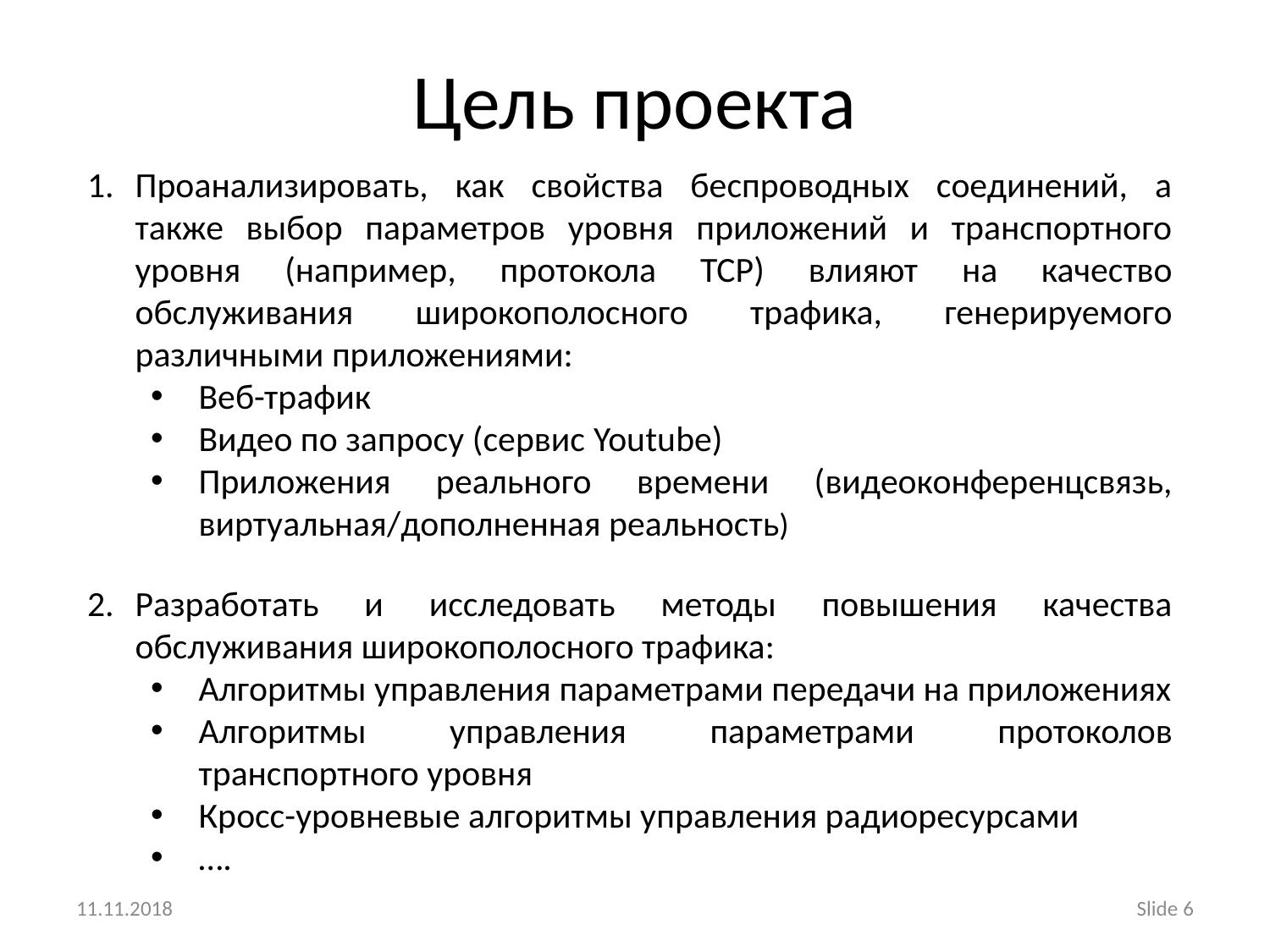

# Цель проекта
Проанализировать, как свойства беспроводных соединений, а также выбор параметров уровня приложений и транспортного уровня (например, протокола TCP) влияют на качество обслуживания широкополосного трафика, генерируемого различными приложениями:
Веб-трафик
Видео по запросу (сервис Youtube)
Приложения реального времени (видеоконференцсвязь, виртуальная/дополненная реальность)

Разработать и исследовать методы повышения качества обслуживания широкополосного трафика:
Алгоритмы управления параметрами передачи на приложениях
Алгоритмы управления параметрами протоколов транспортного уровня
Кросс-уровневые алгоритмы управления радиоресурсами
….

11.11.2018
Slide 6